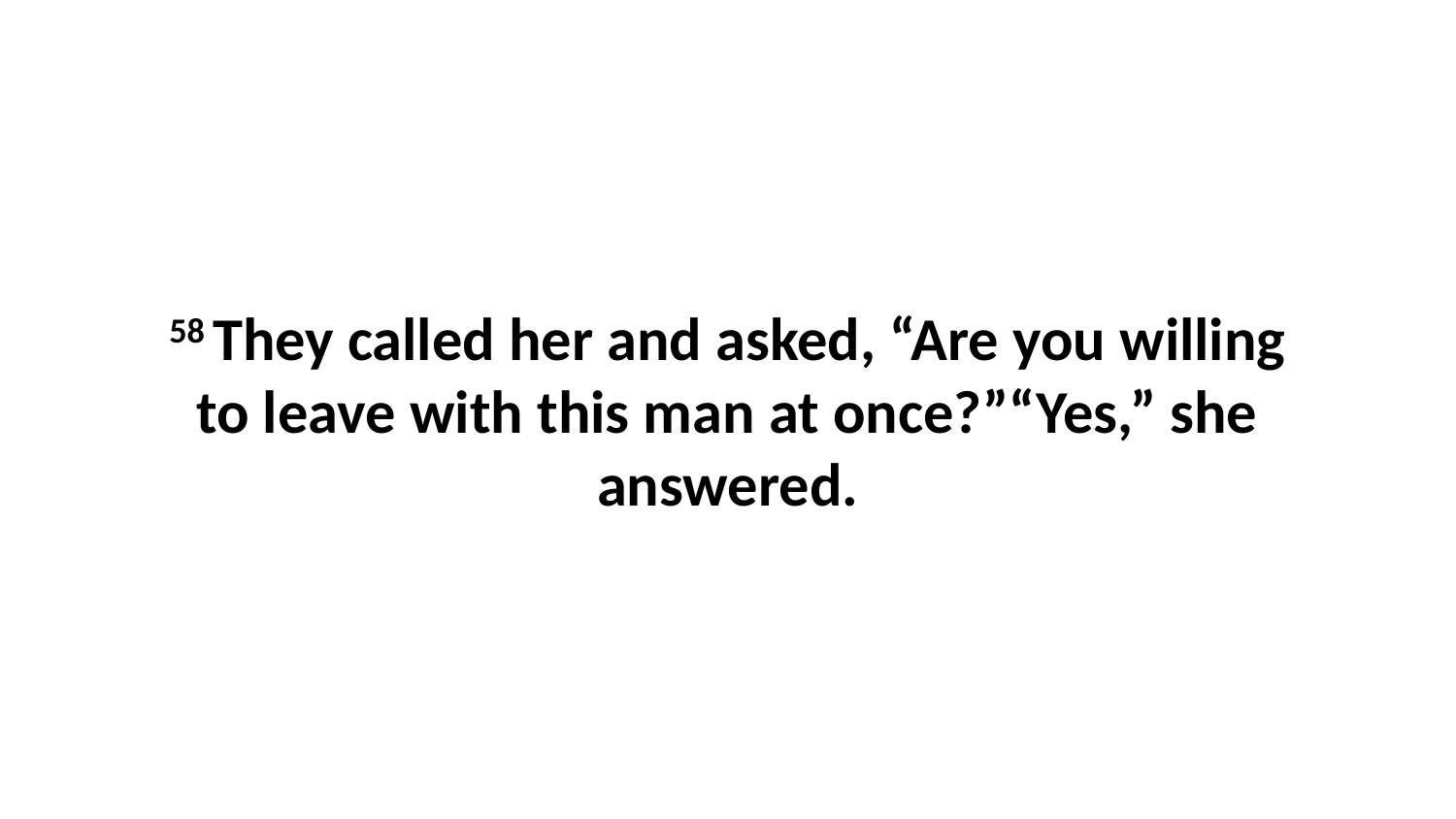

58 They called her and asked, “Are you willing to leave with this man at once?”“Yes,” she answered.